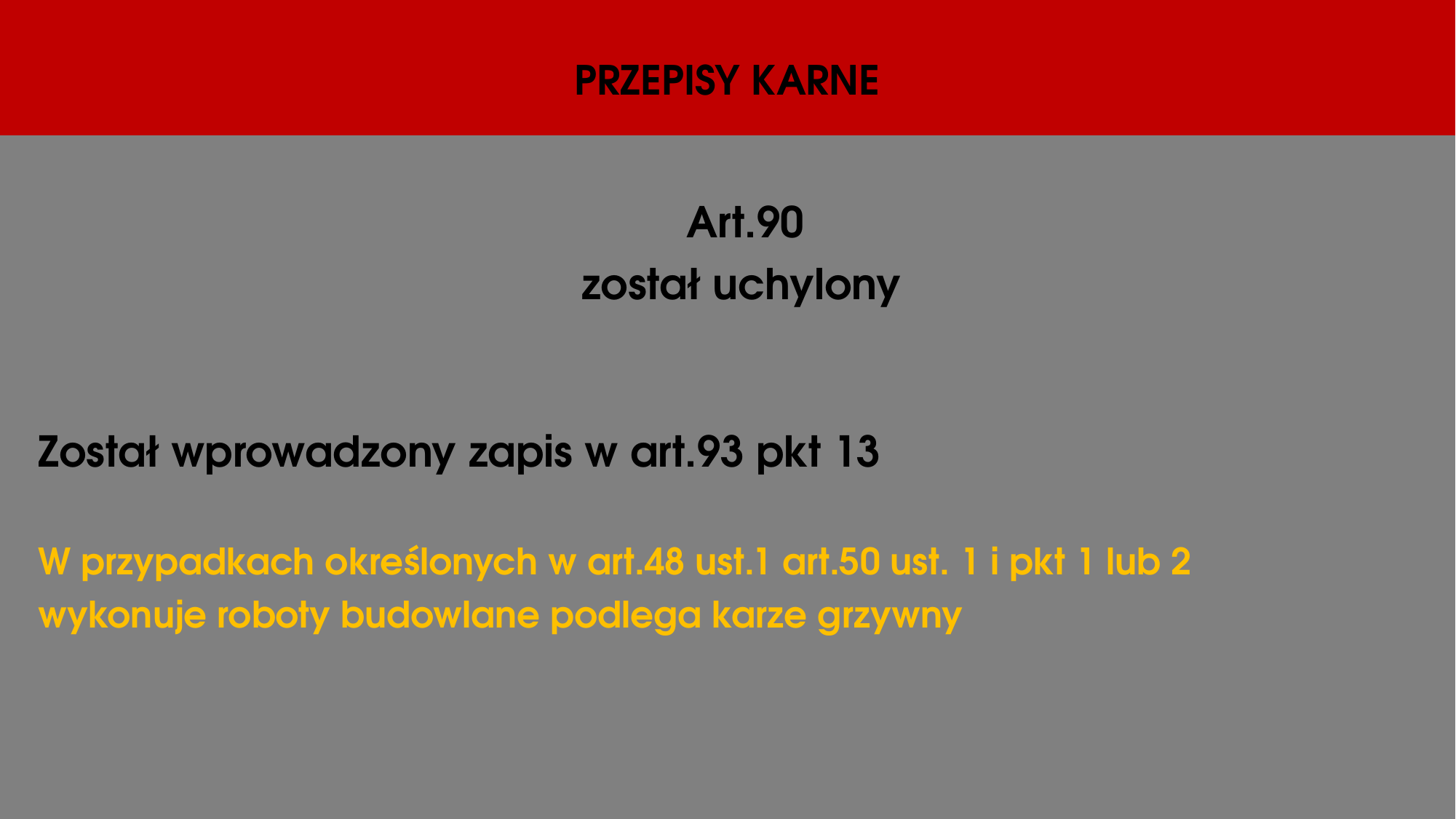

# przepisy karne

   Art.90
	został uchylony

	Został wprowadzony zapis w art.93 pkt 13

	W przypadkach określonych w art.48 ust.1 art.50 ust. 1 i pkt 1 lub 2
 	wykonuje roboty budowlane podlega karze grzywny